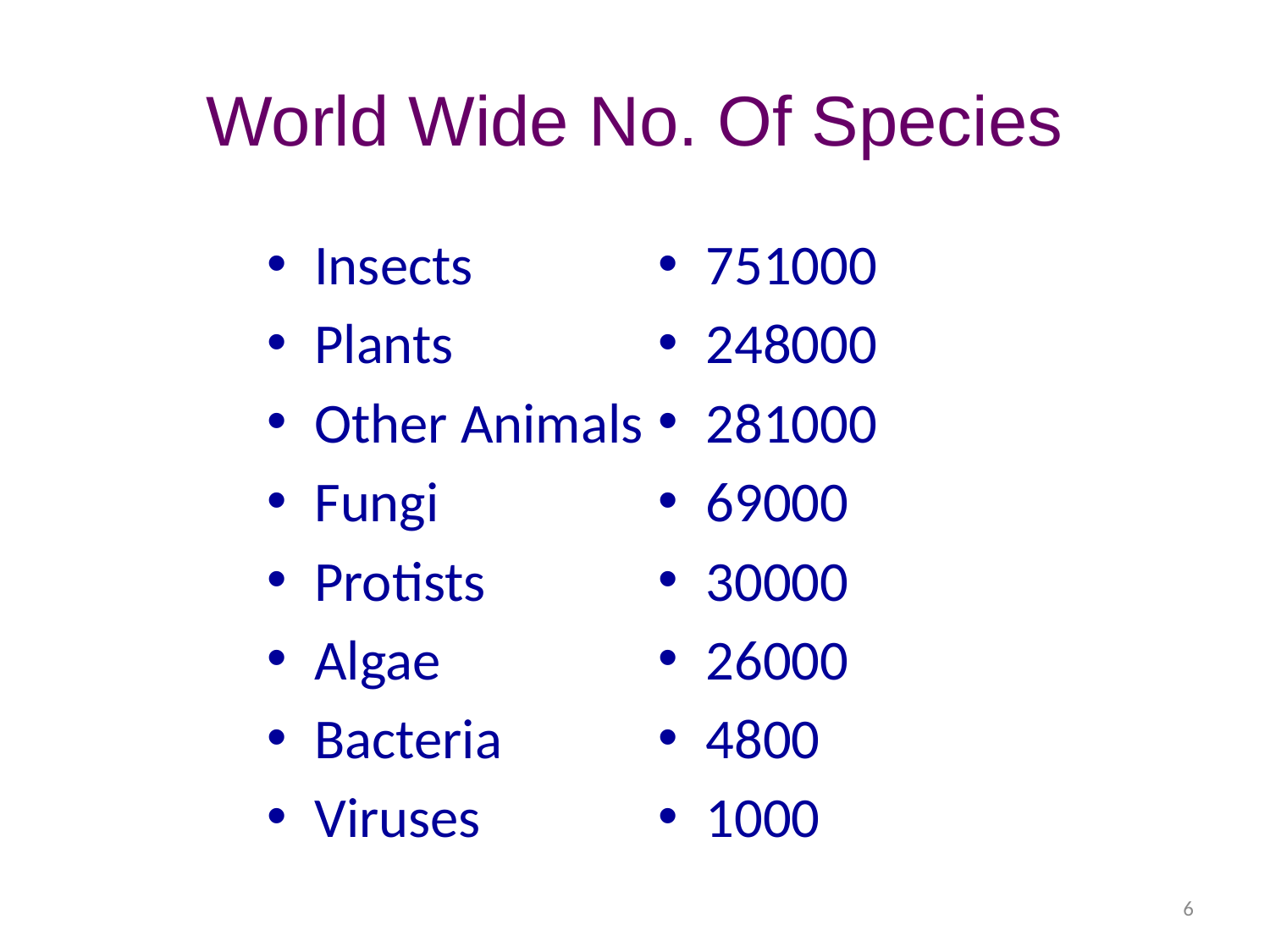

# World Wide No. Of Species
Insects
Plants
Other Animals
Fungi
Protists
Algae
Bacteria
Viruses
751000
248000
281000
69000
30000
26000
4800
1000
6